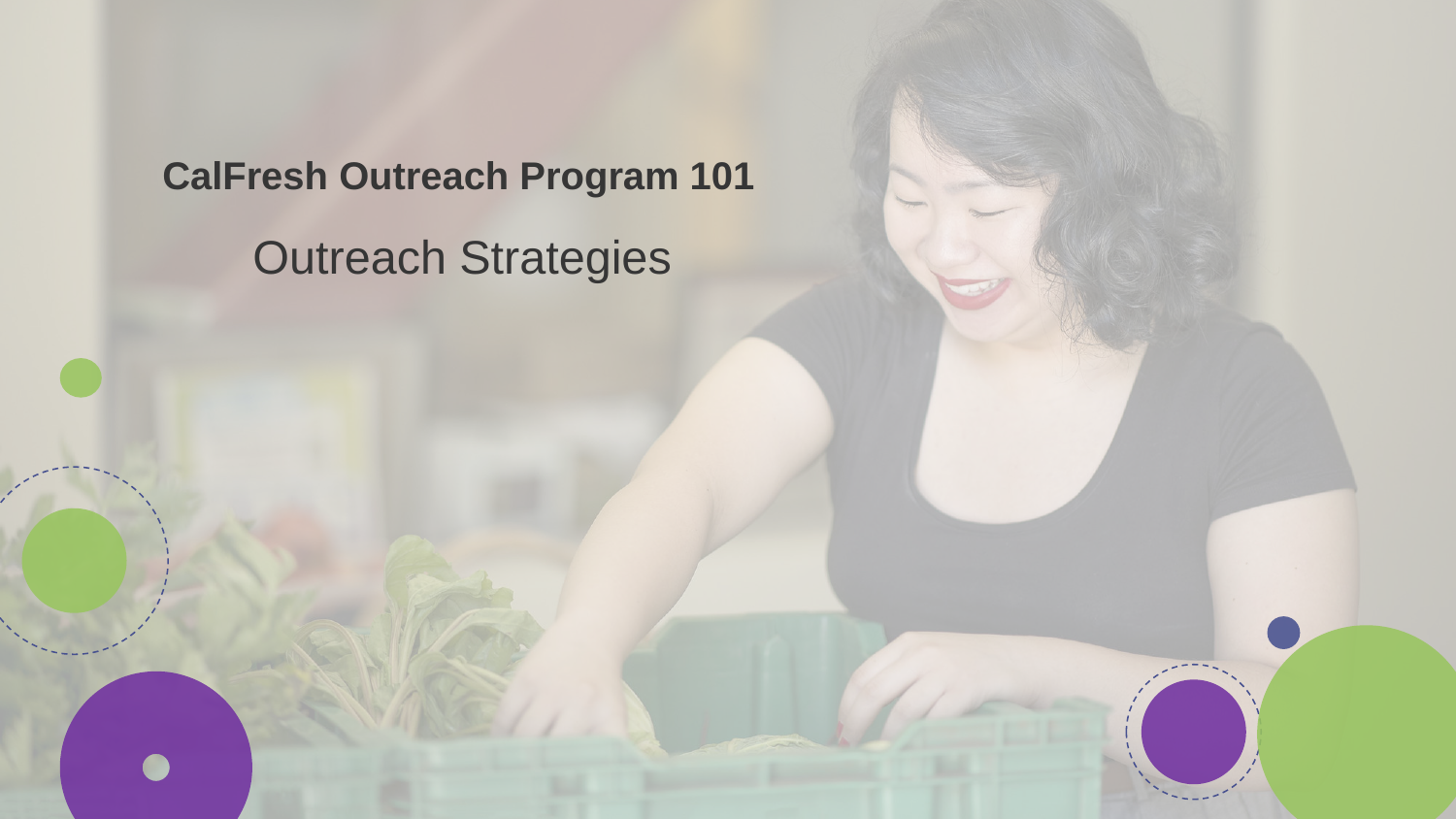

# CalFresh Outreach Program 101
Outreach Strategies